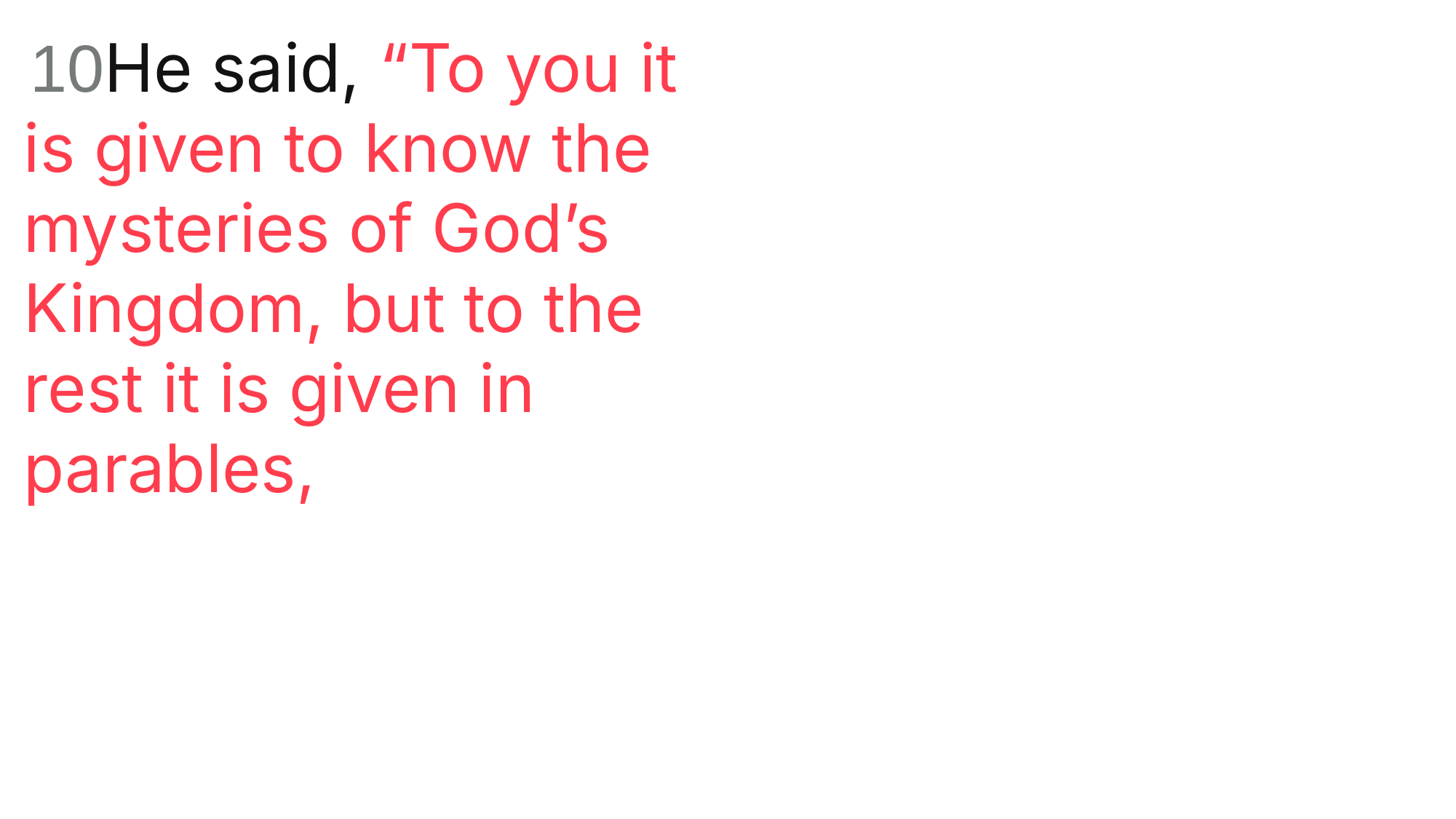

10He said, “To you it is given to know the mysteries of God’s Kingdom, but to the rest it is given in parables,